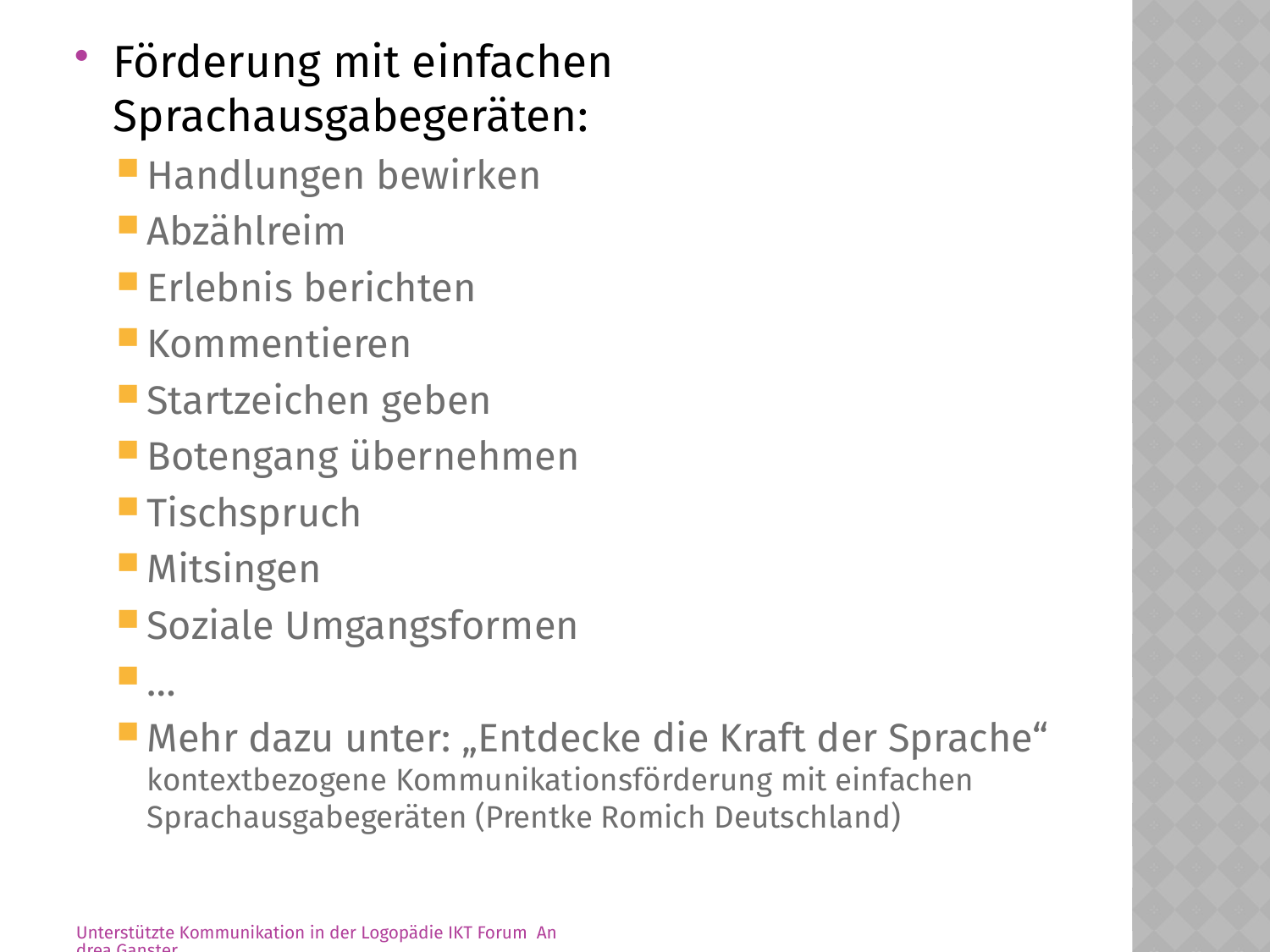

Förderung mit einfachen Sprachausgabegeräten:
Handlungen bewirken
Abzählreim
Erlebnis berichten
Kommentieren
Startzeichen geben
Botengang übernehmen
Tischspruch
Mitsingen
Soziale Umgangsformen
…
Mehr dazu unter: „Entdecke die Kraft der Sprache“ kontextbezogene Kommunikationsförderung mit einfachen Sprachausgabegeräten (Prentke Romich Deutschland)
Unterstützte Kommunikation in der Logopädie IKT Forum  Andrea Ganster